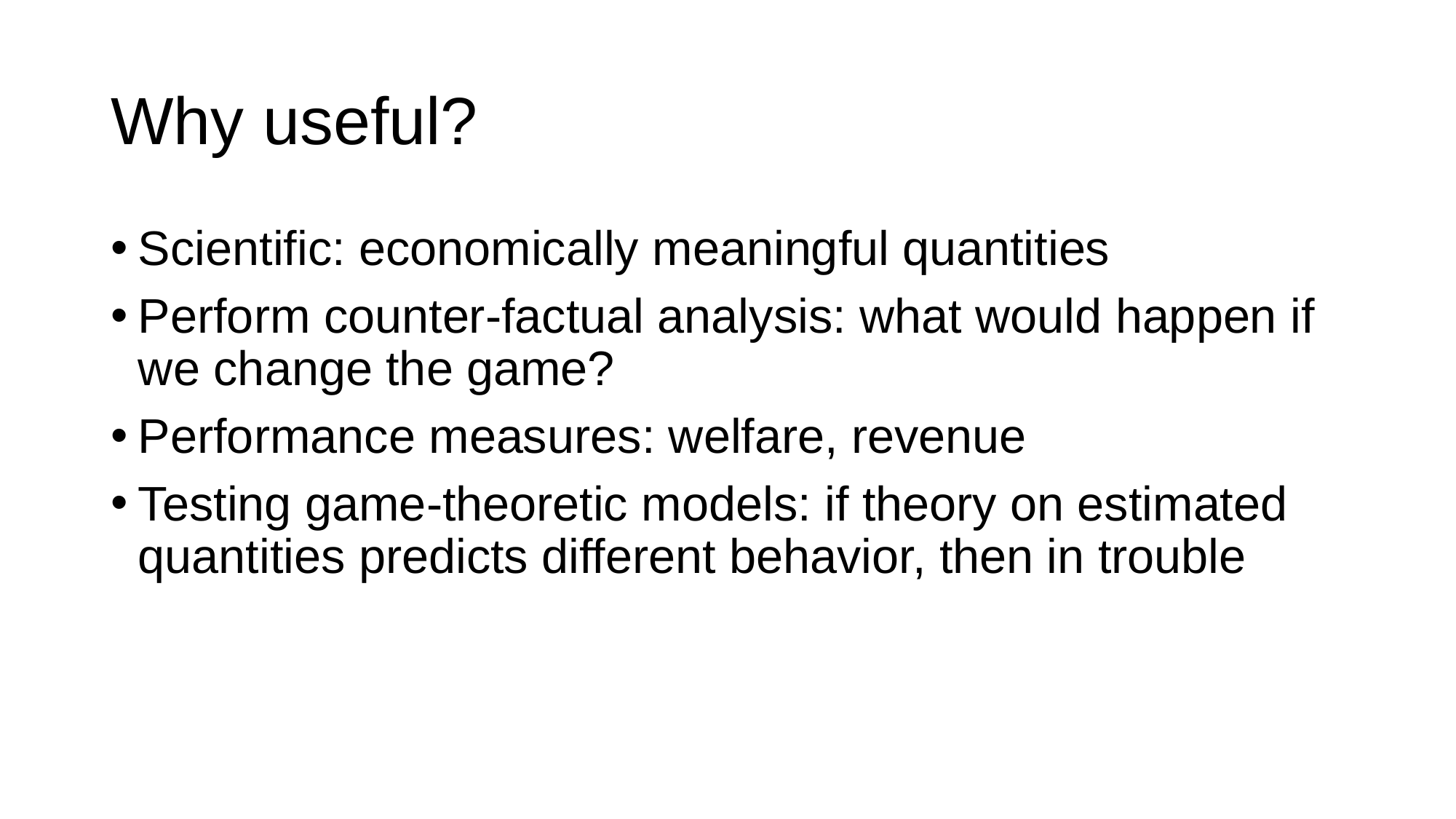

# Why useful?
Scientific: economically meaningful quantities
Perform counter-factual analysis: what would happen if we change the game?
Performance measures: welfare, revenue
Testing game-theoretic models: if theory on estimated quantities predicts different behavior, then in trouble